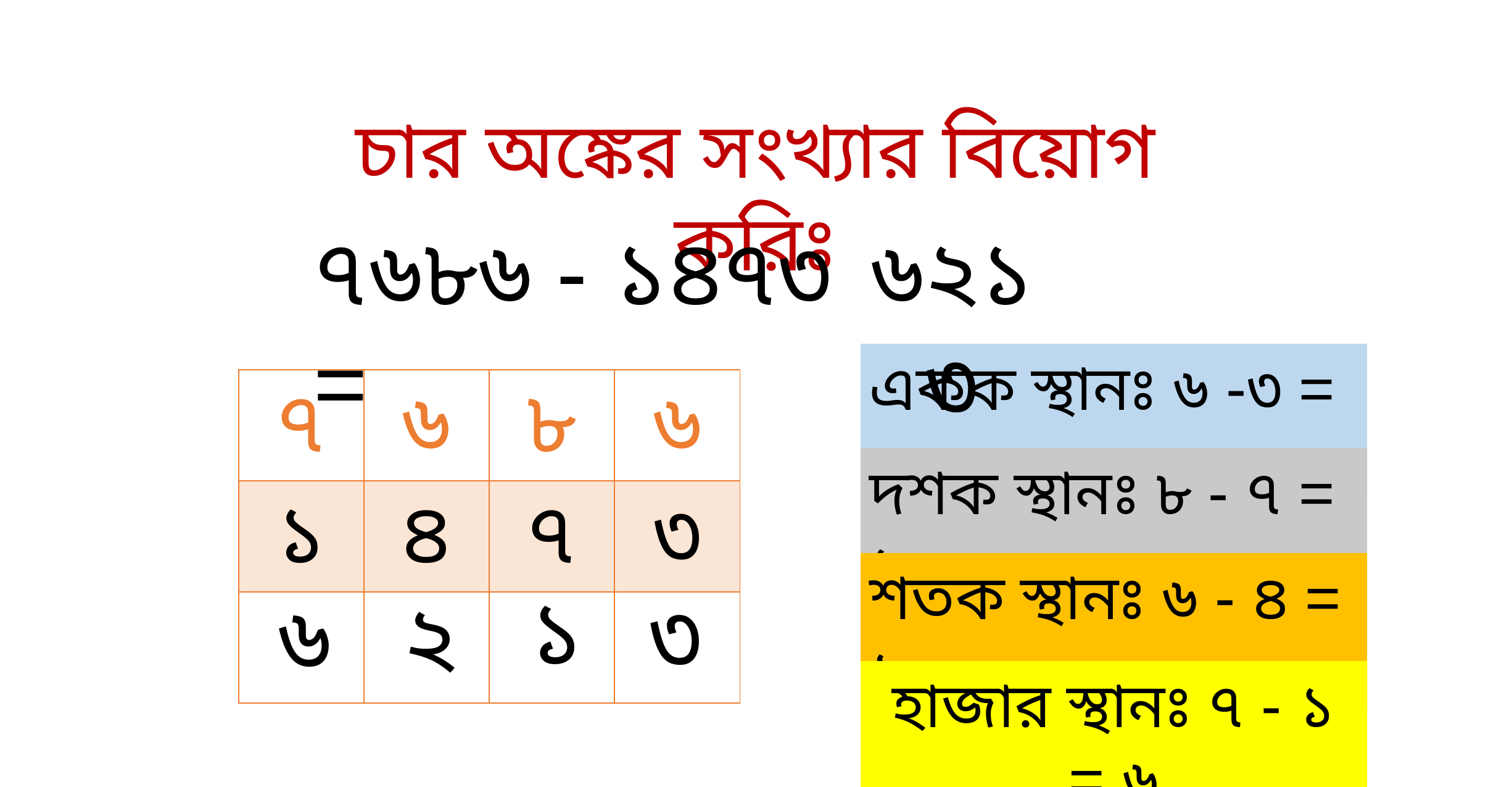

চার অঙ্কের সংখ্যার বিয়োগ করিঃ
৭৬৮৬ - ১৪৭৩ =
৬২১৩
একক স্থানঃ ৬ -৩ = ৩
| ৭ | ৬ | ৮ | ৬ |
| --- | --- | --- | --- |
| ১ | ৪ | ৭ | ৩ |
|  |  |  |  |
দশক স্থানঃ ৮ - ৭ = ১
শতক স্থানঃ ৬ - ৪ = ২
১
৩
৬
২
হাজার স্থানঃ ৭ - ১ = ৬